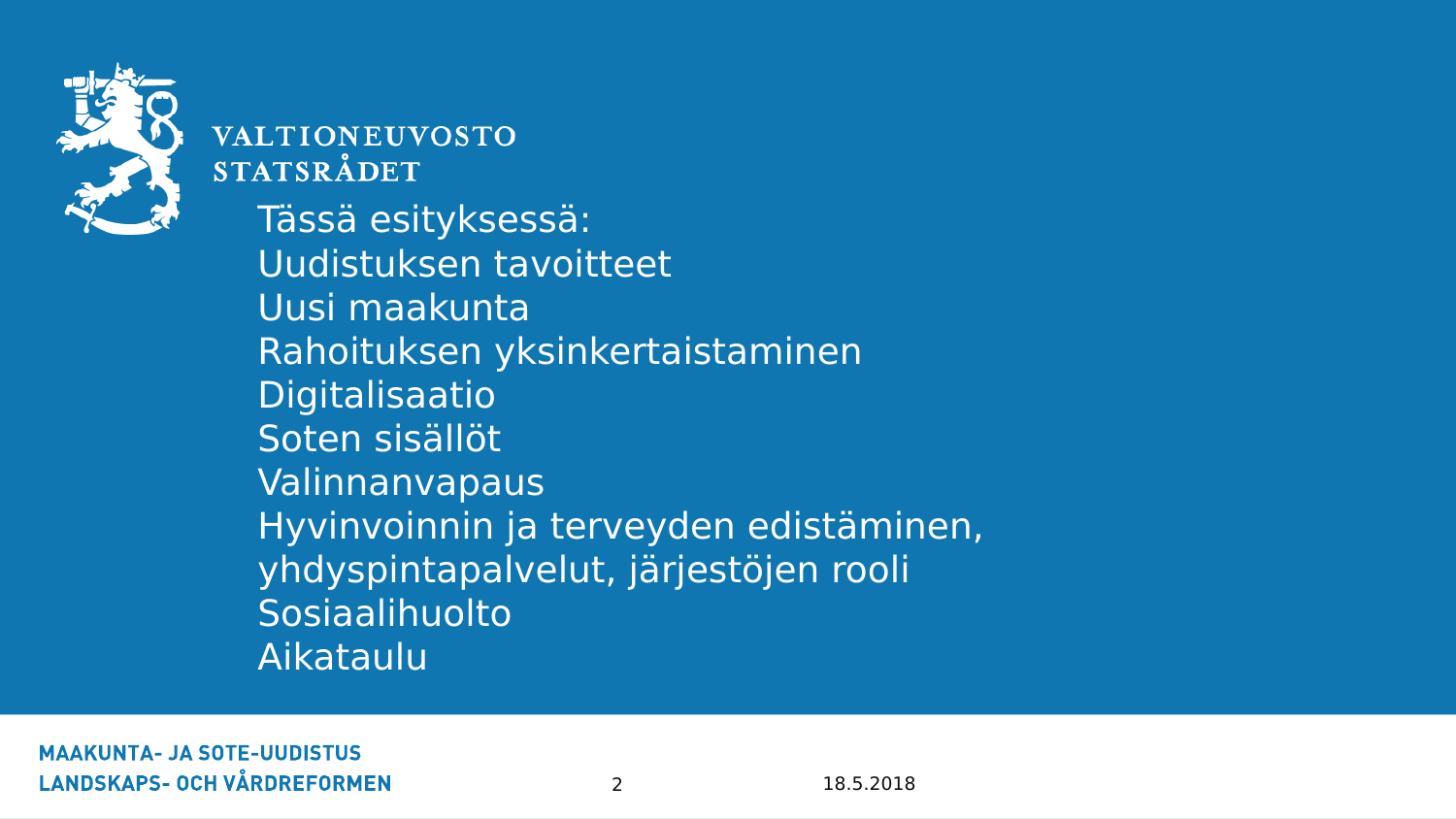

# Tässä esityksessä: Uudistuksen tavoitteet Uusi maakunta Rahoituksen yksinkertaistaminen Digitalisaatio Soten sisällöt Valinnanvapaus Hyvinvoinnin ja terveyden edistäminen, 	yhdyspintapalvelut, järjestöjen rooli Sosiaalihuolto Aikataulu
18.5.2018
2